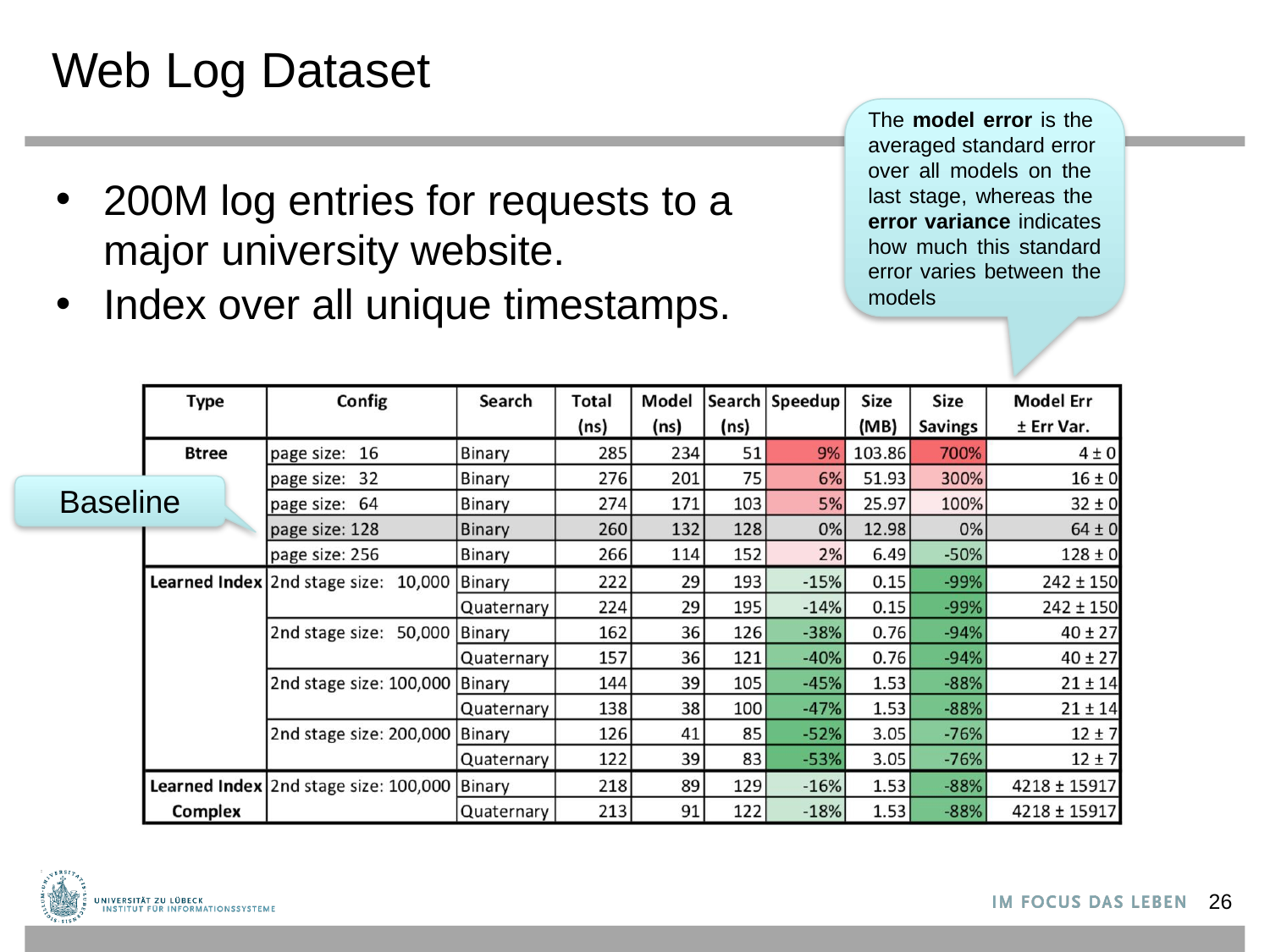

Web Log Dataset
The model error is the  averaged standard error  over all models on the  last stage, whereas the  error variance indicates how much this standard error varies between the models
200M log entries for requests to a
major university website.
Index over all unique timestamps.

Baseline
26